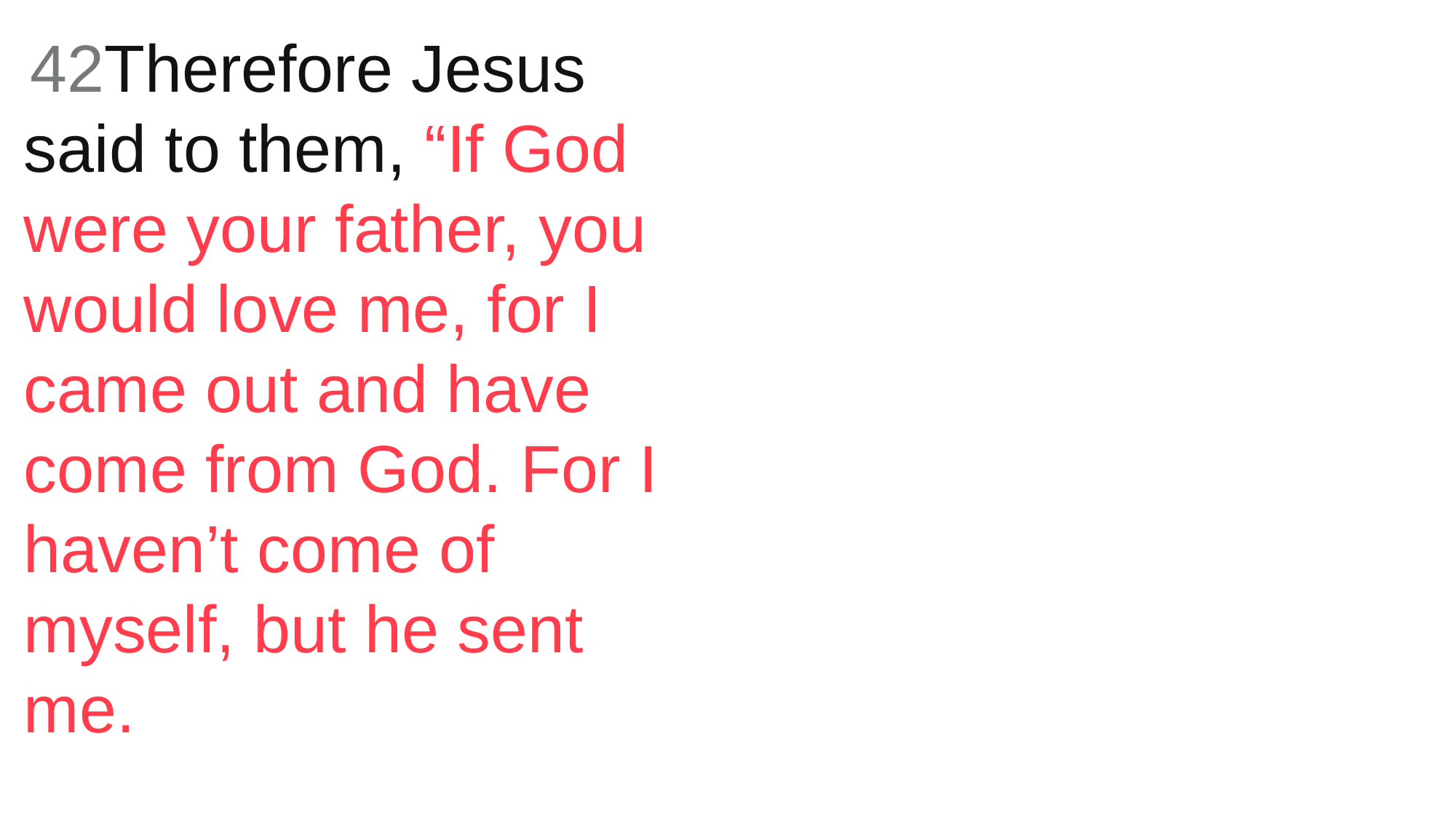

42Therefore Jesus said to them, “If God were your father, you would love me, for I came out and have come from God. For I haven’t come of myself, but he sent me.